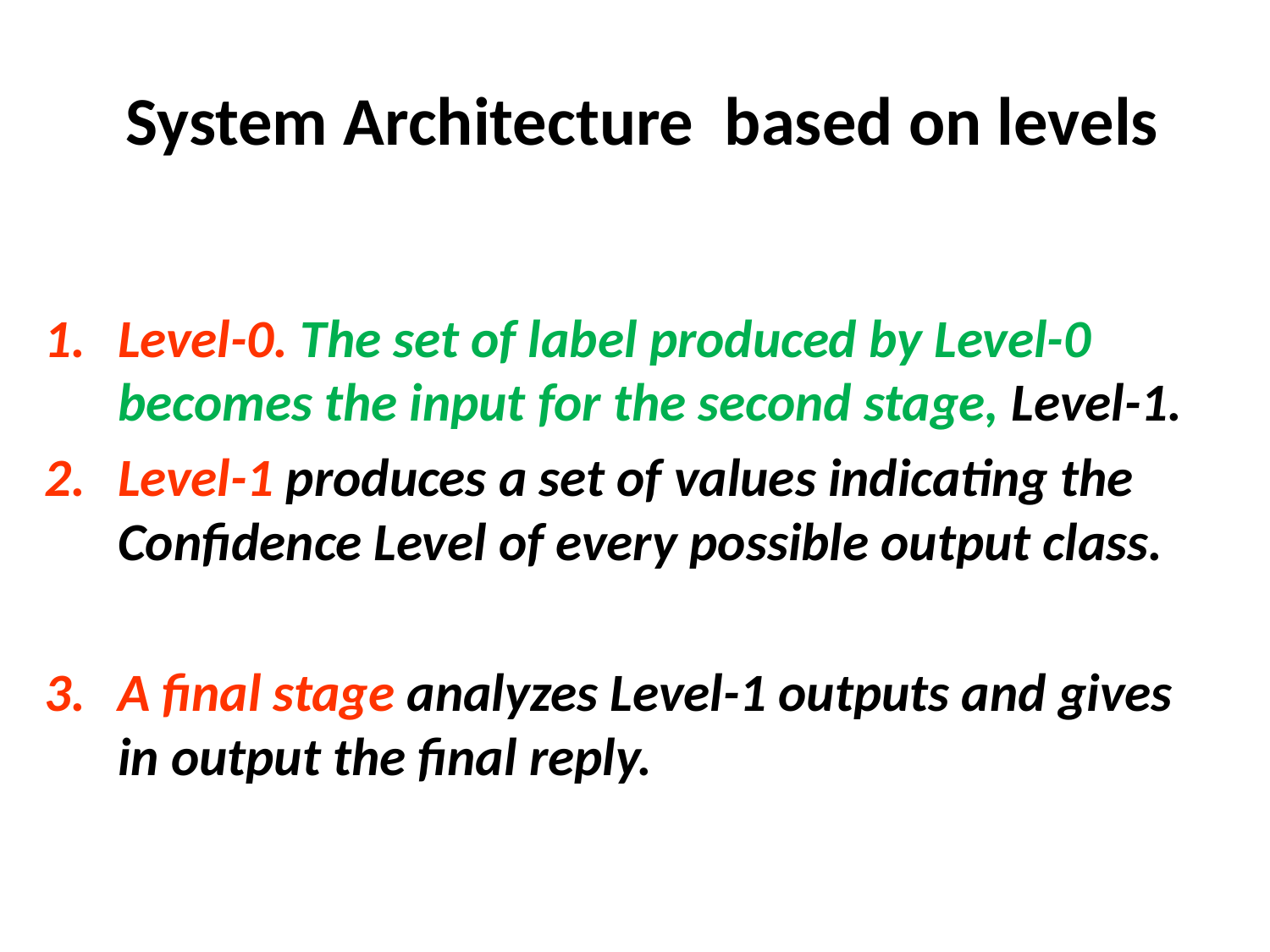

# System Architecture  based on levels

Level-0. The set of label produced by Level-0 becomes the input for the second stage, Level-1.
Level-1 produces a set of values indicating the Confidence Level of every possible output class.

A final stage analyzes Level-1 outputs and gives in output the final reply.